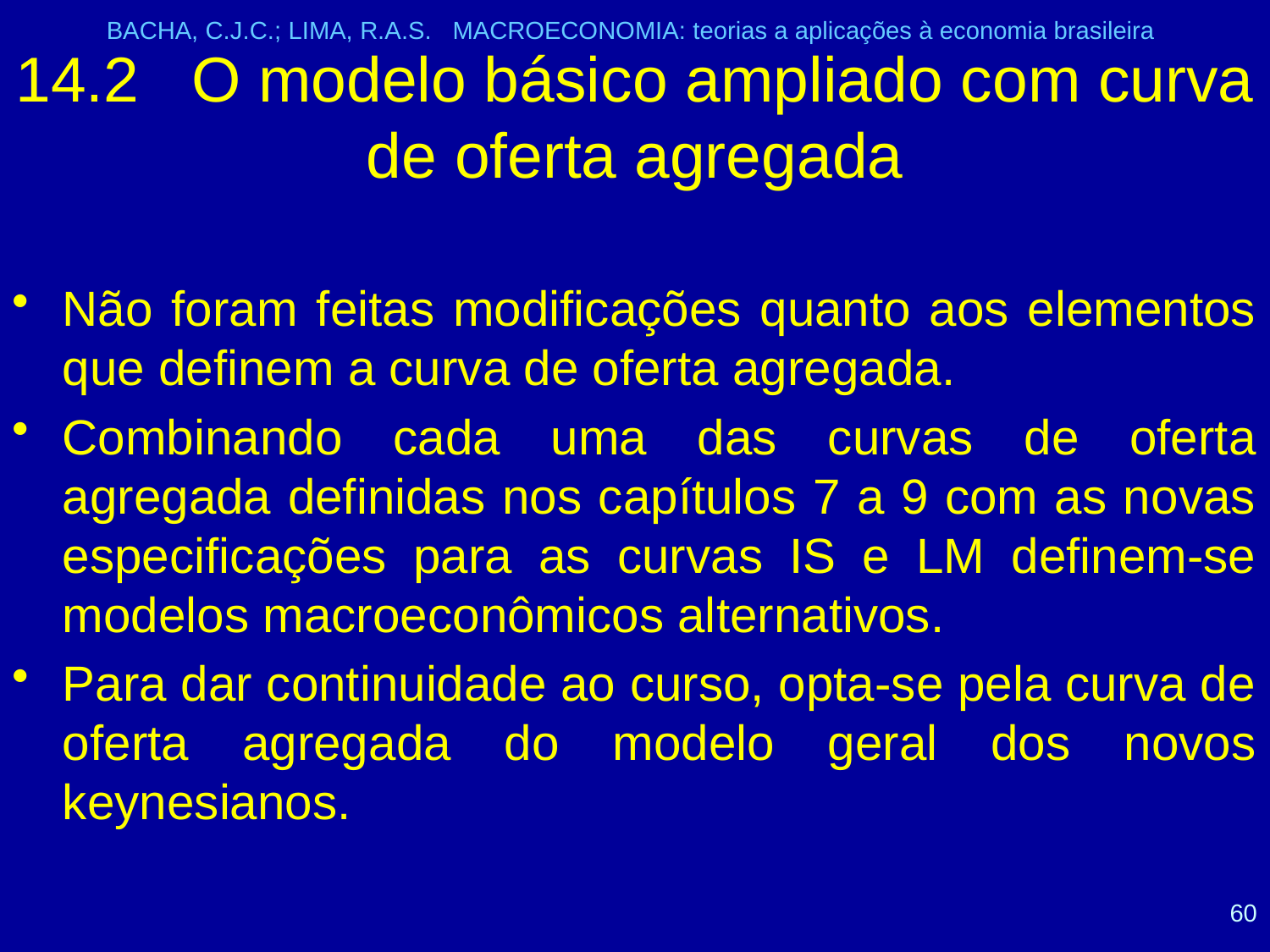

BACHA, C.J.C.; LIMA, R.A.S.   MACROECONOMIA: teorias a aplicações à economia brasileira
# 14.2   O modelo básico ampliado com curva de oferta agregada
Não foram feitas modificações quanto aos elementos que definem a curva de oferta agregada.
Combinando cada uma das curvas de oferta agregada definidas nos capítulos 7 a 9 com as novas especificações para as curvas IS e LM definem-se modelos macroeconômicos alternativos.
Para dar continuidade ao curso, opta-se pela curva de oferta agregada do modelo geral dos novos keynesianos.
60